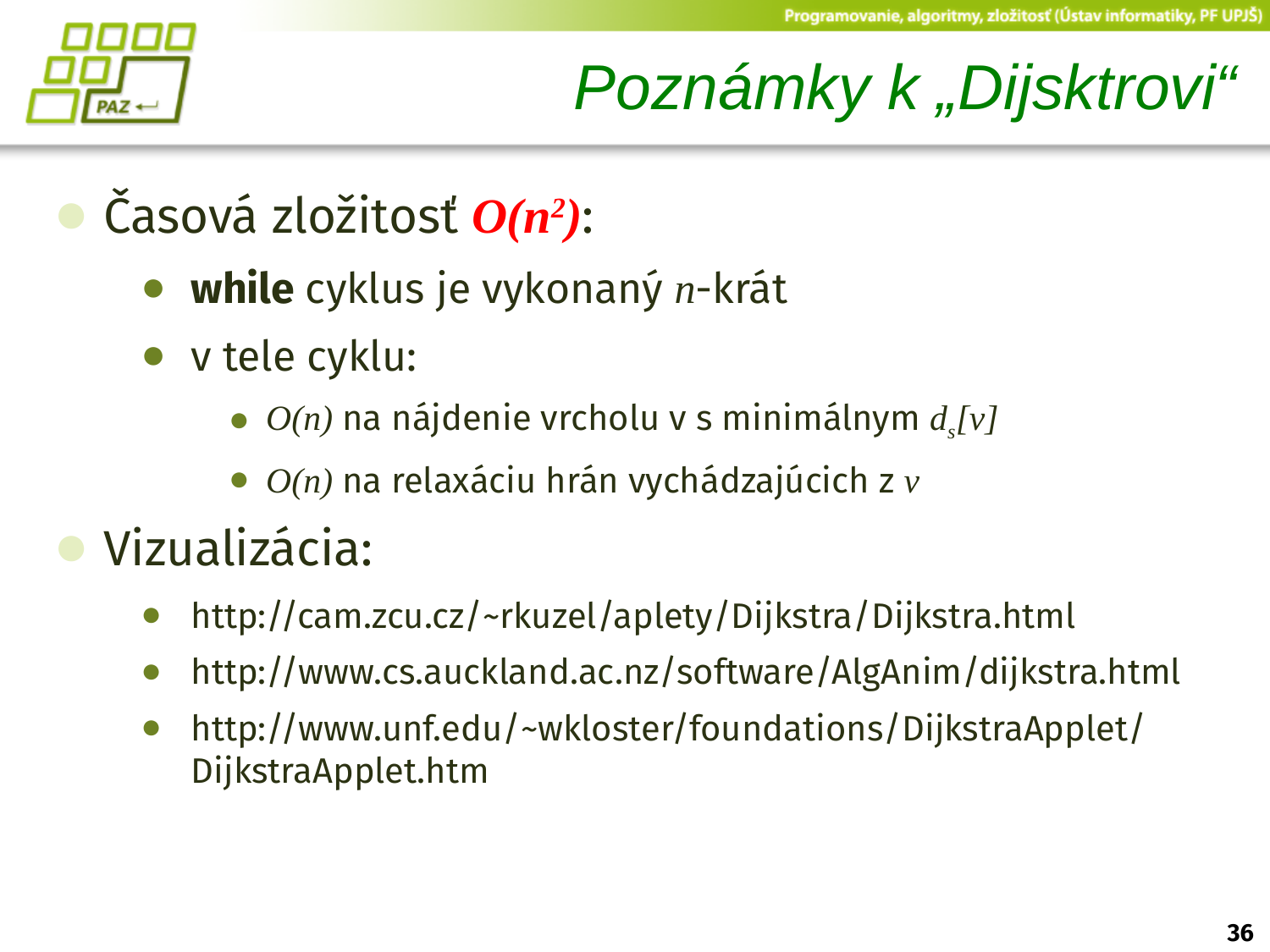

# Poznámky k „Dijsktrovi“
Časová zložitosť O(n2):
while cyklus je vykonaný n-krát
v tele cyklu:
O(n) na nájdenie vrcholu v s minimálnym ds[v]
O(n) na relaxáciu hrán vychádzajúcich z v
Vizualizácia:
http://cam.zcu.cz/~rkuzel/aplety/Dijkstra/Dijkstra.html
http://www.cs.auckland.ac.nz/software/AlgAnim/dijkstra.html
http://www.unf.edu/~wkloster/foundations/DijkstraApplet/DijkstraApplet.htm